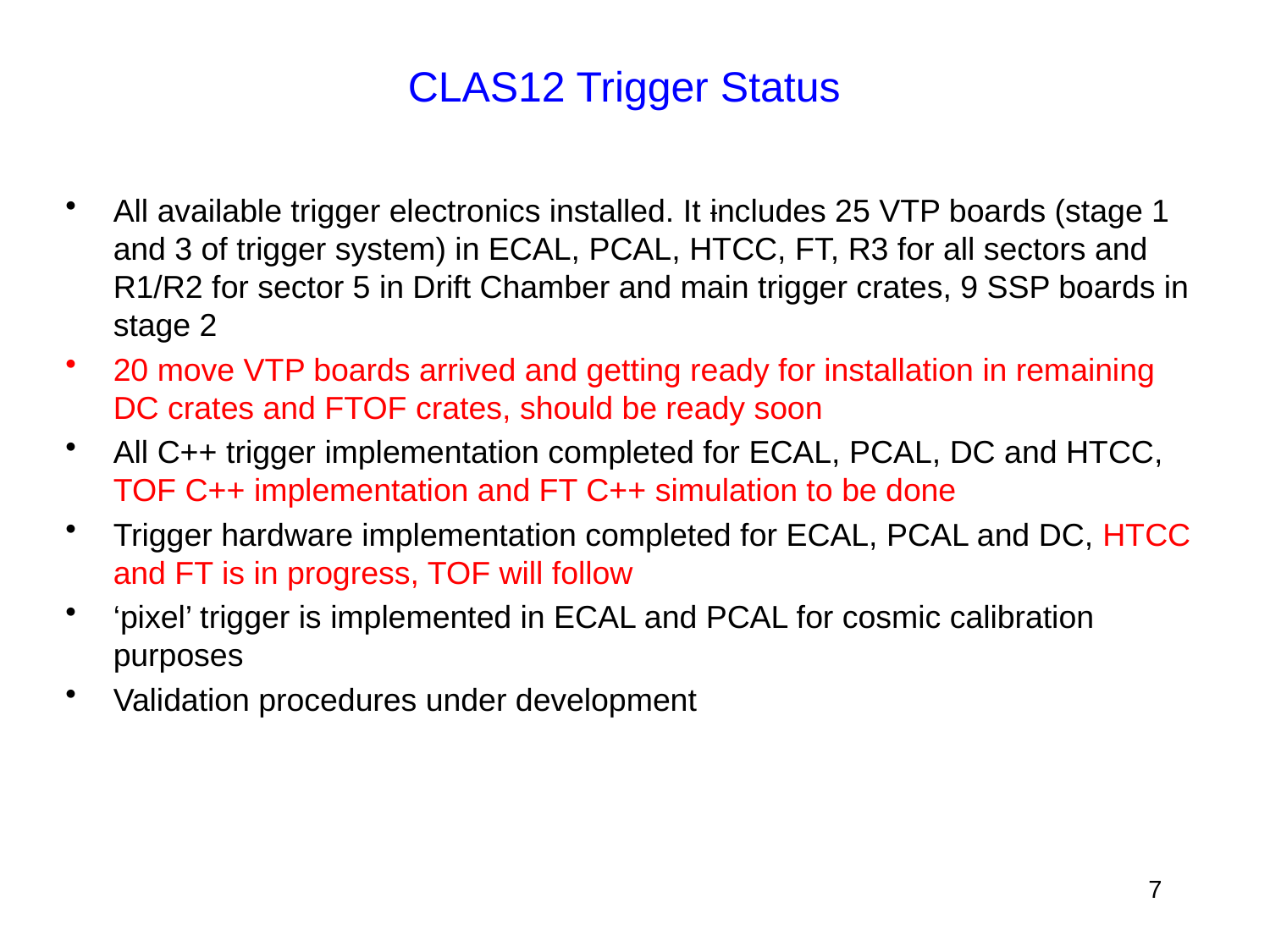

# CLAS12 Trigger Status

All available trigger electronics installed. It includes 25 VTP boards (stage 1 and 3 of trigger system) in ECAL, PCAL, HTCC, FT, R3 for all sectors and R1/R2 for sector 5 in Drift Chamber and main trigger crates, 9 SSP boards in stage 2
20 move VTP boards arrived and getting ready for installation in remaining DC crates and FTOF crates, should be ready soon
All C++ trigger implementation completed for ECAL, PCAL, DC and HTCC, TOF C++ implementation and FT C++ simulation to be done
Trigger hardware implementation completed for ECAL, PCAL and DC, HTCC and FT is in progress, TOF will follow
‘pixel’ trigger is implemented in ECAL and PCAL for cosmic calibration purposes
Validation procedures under development

7